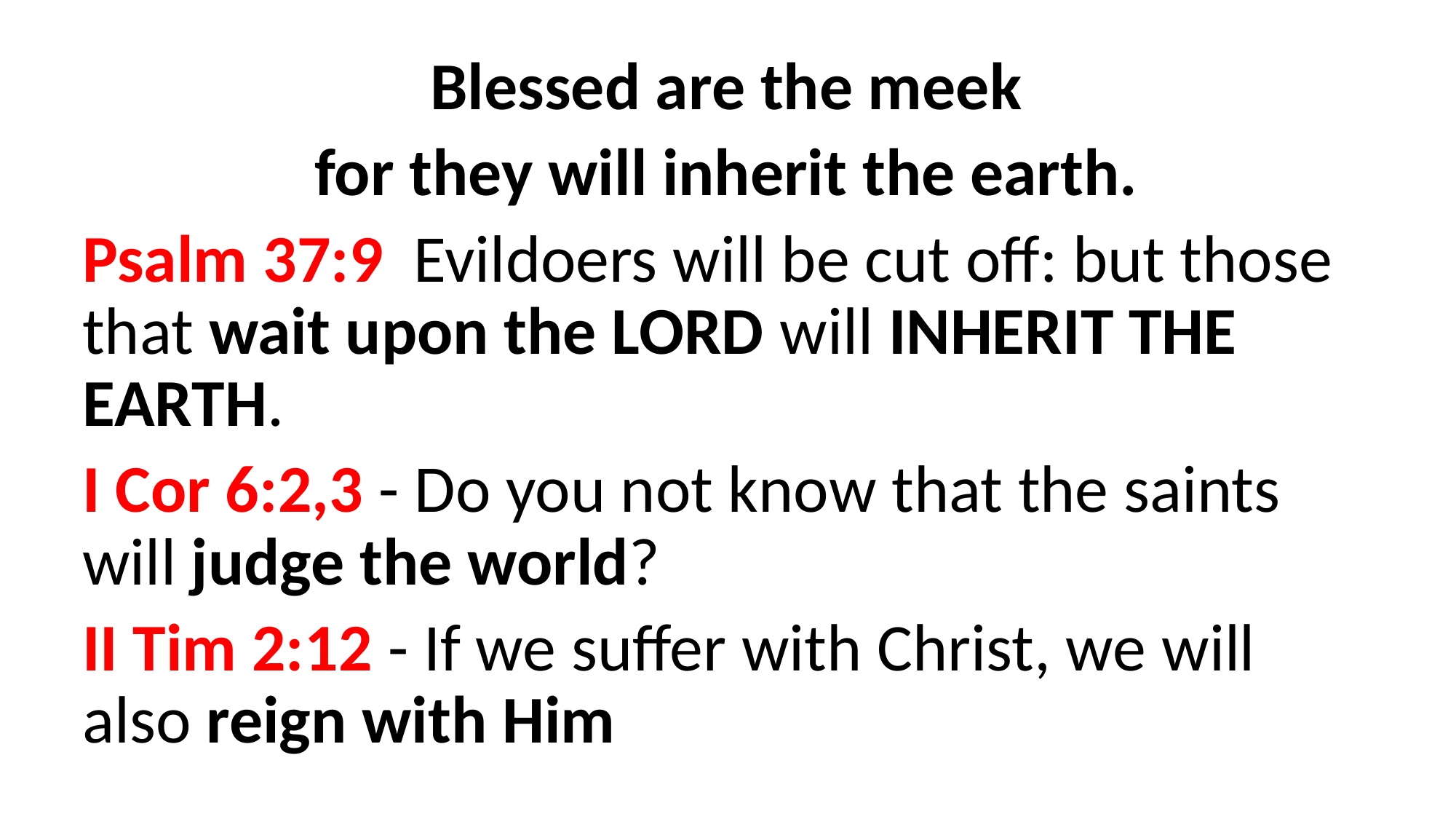

Blessed are the meek
for they will inherit the earth.
Psalm 37:9  Evildoers will be cut off: but those that wait upon the LORD will INHERIT THE EARTH.
I Cor 6:2,3 - Do you not know that the saints will judge the world?
II Tim 2:12 - If we suffer with Christ, we will also reign with Him